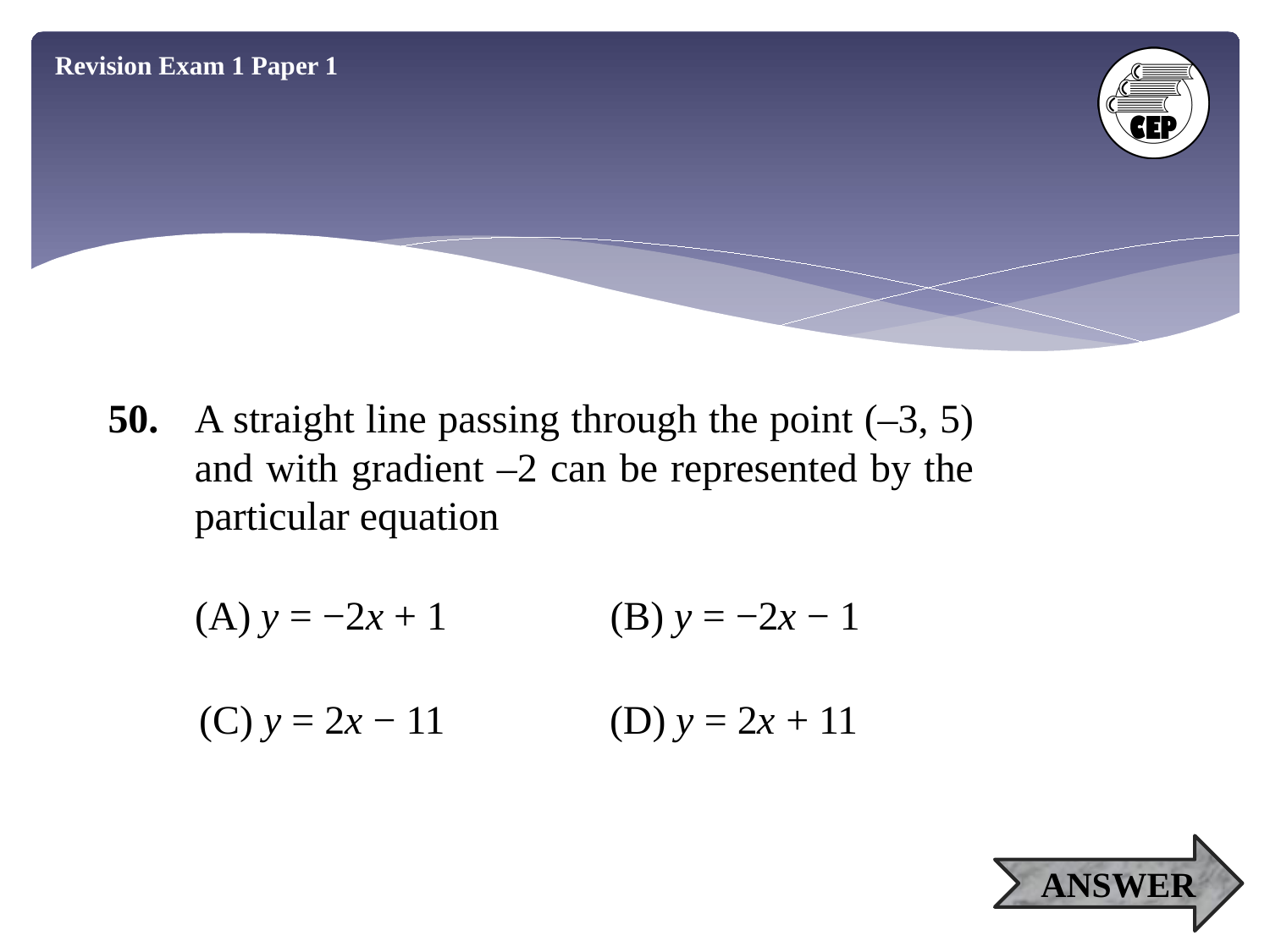

Revision Exam 1 Paper 1
50.	A straight line passing through the point (–3, 5) and with gradient –2 can be represented by the particular equation
(A) y = −2x + 1
(B) y = −2x − 1
(C) y = 2x − 11
(D) y = 2x + 11
ANSWER